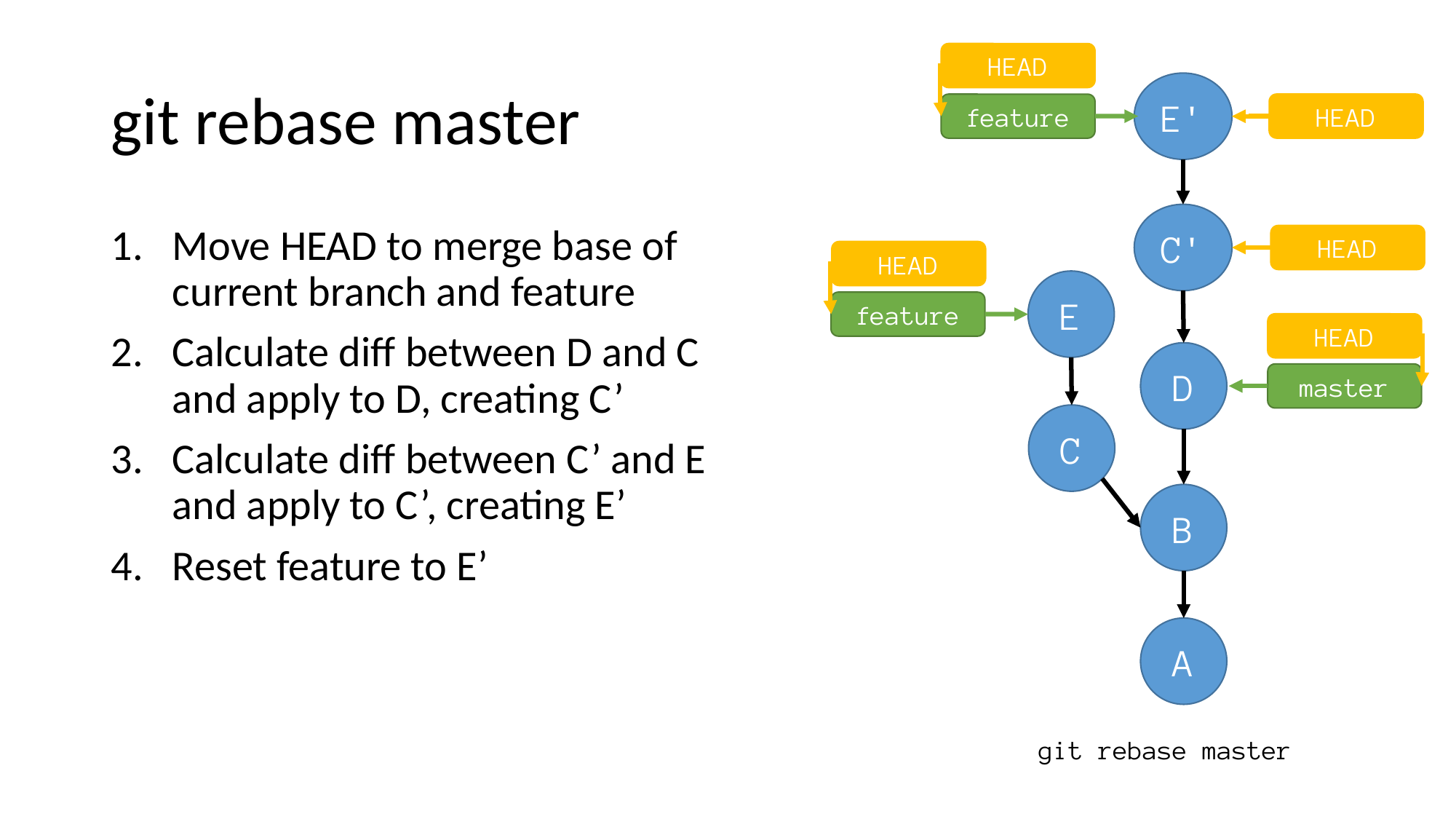

# git rebase master
HEAD
E'
HEAD
feature
C'
Move HEAD to merge base of current branch and feature
Calculate diff between D and C and apply to D, creating C’
Calculate diff between C’ and E and apply to C’, creating E’
Reset feature to E’
HEAD
HEAD
E
feature
HEAD
D
master
C
B
A
git rebase master